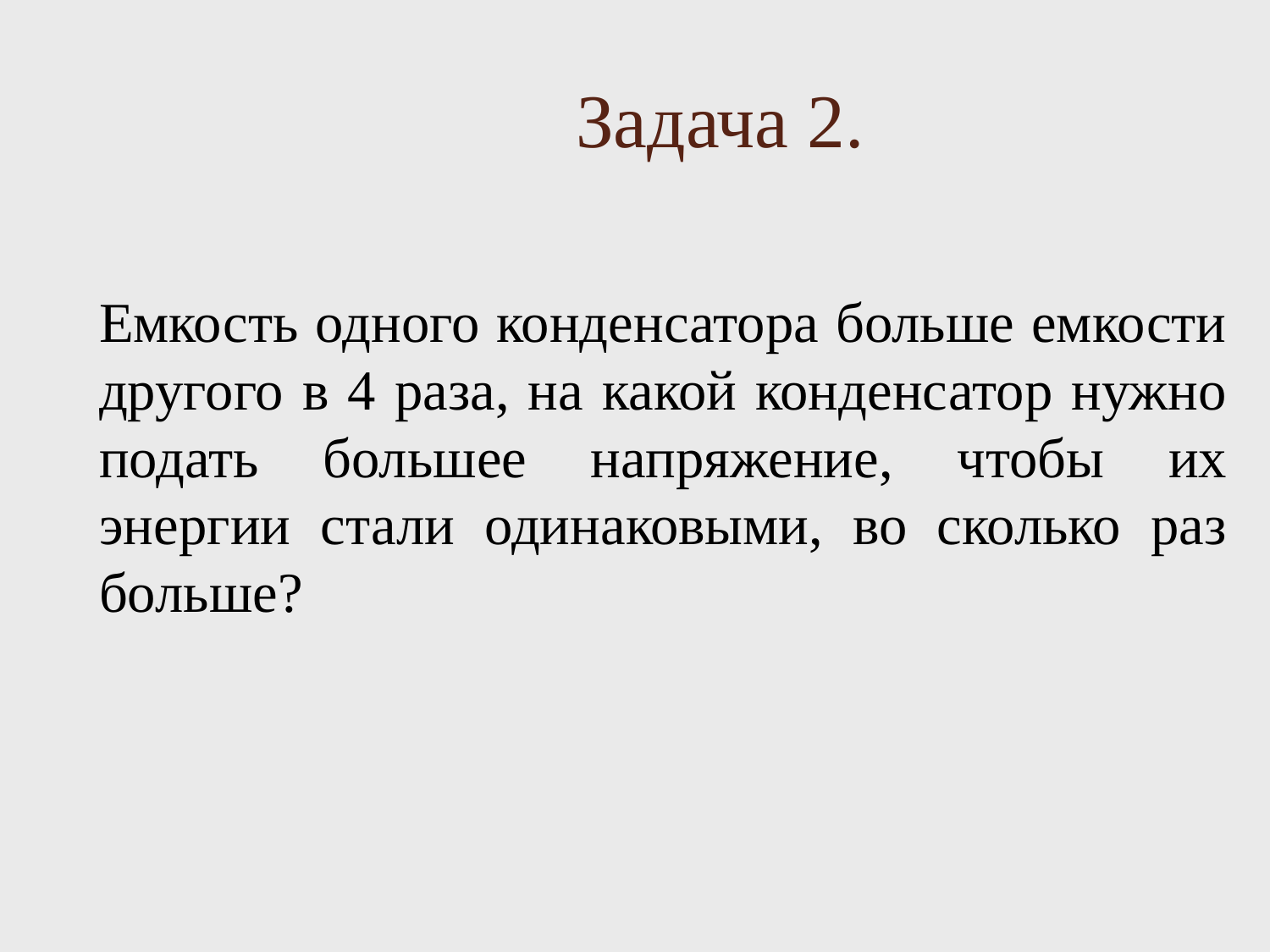

# Задача 2.

Емкость одного конденсатора больше емкости другого в 4 раза, на какой конденсатор нужно подать большее напряжение, чтобы их энергии стали одинаковыми, во сколько раз больше?